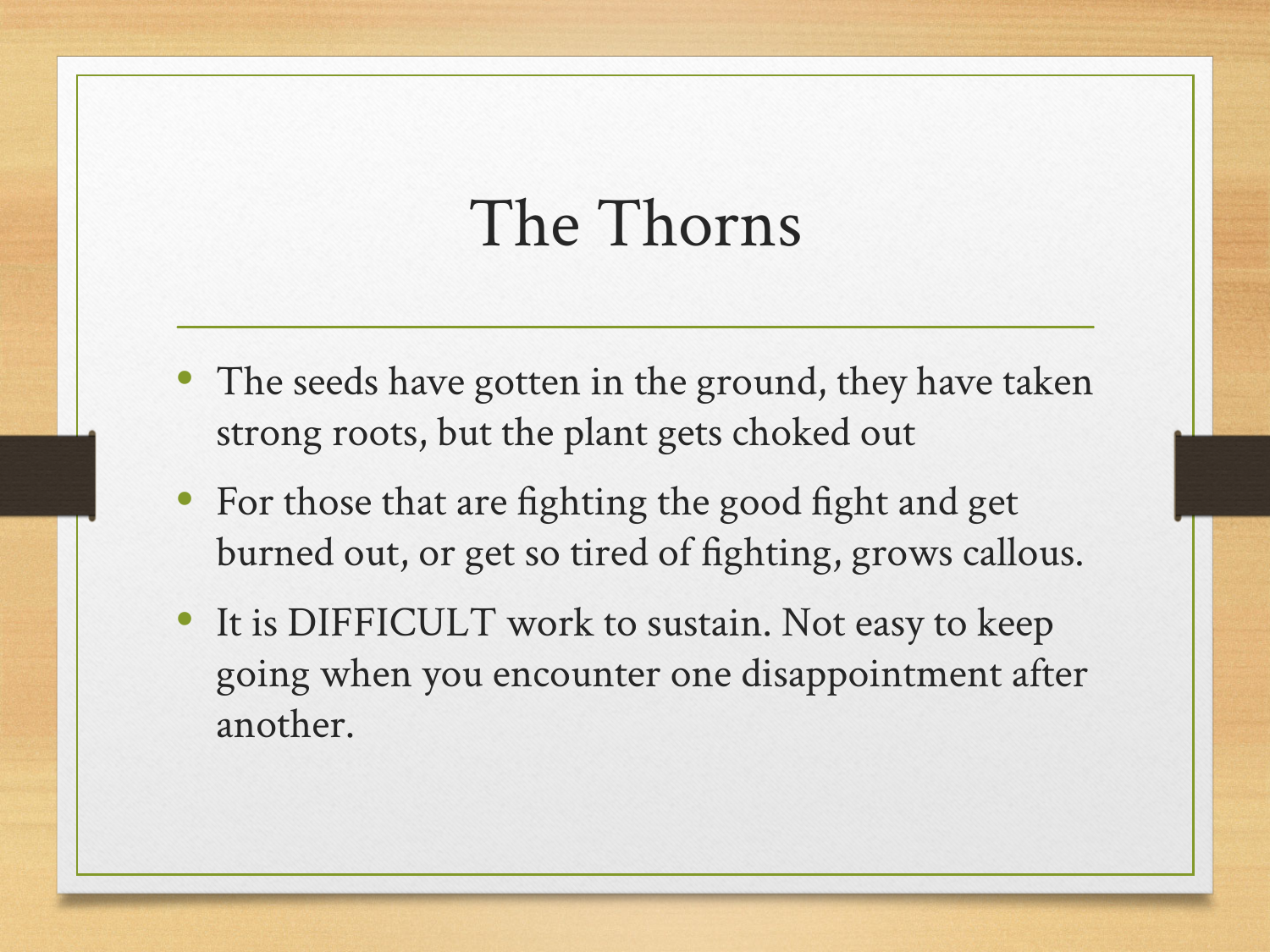

# The Thorns
The seeds have gotten in the ground, they have taken strong roots, but the plant gets choked out
For those that are fighting the good fight and get burned out, or get so tired of fighting, grows callous.
It is DIFFICULT work to sustain. Not easy to keep going when you encounter one disappointment after another.